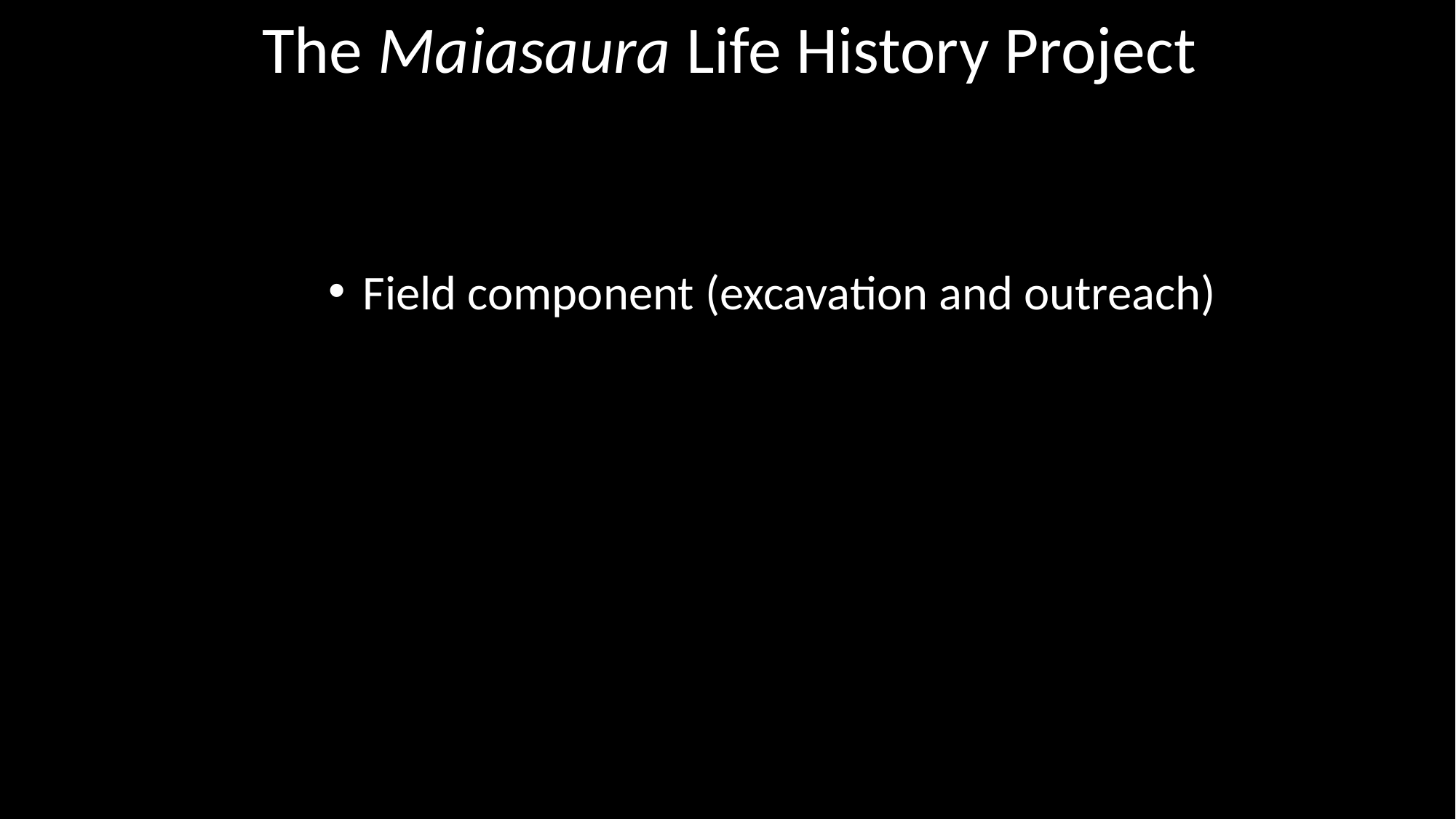

# The Maiasaura Life History Project
Field component (excavation and outreach)